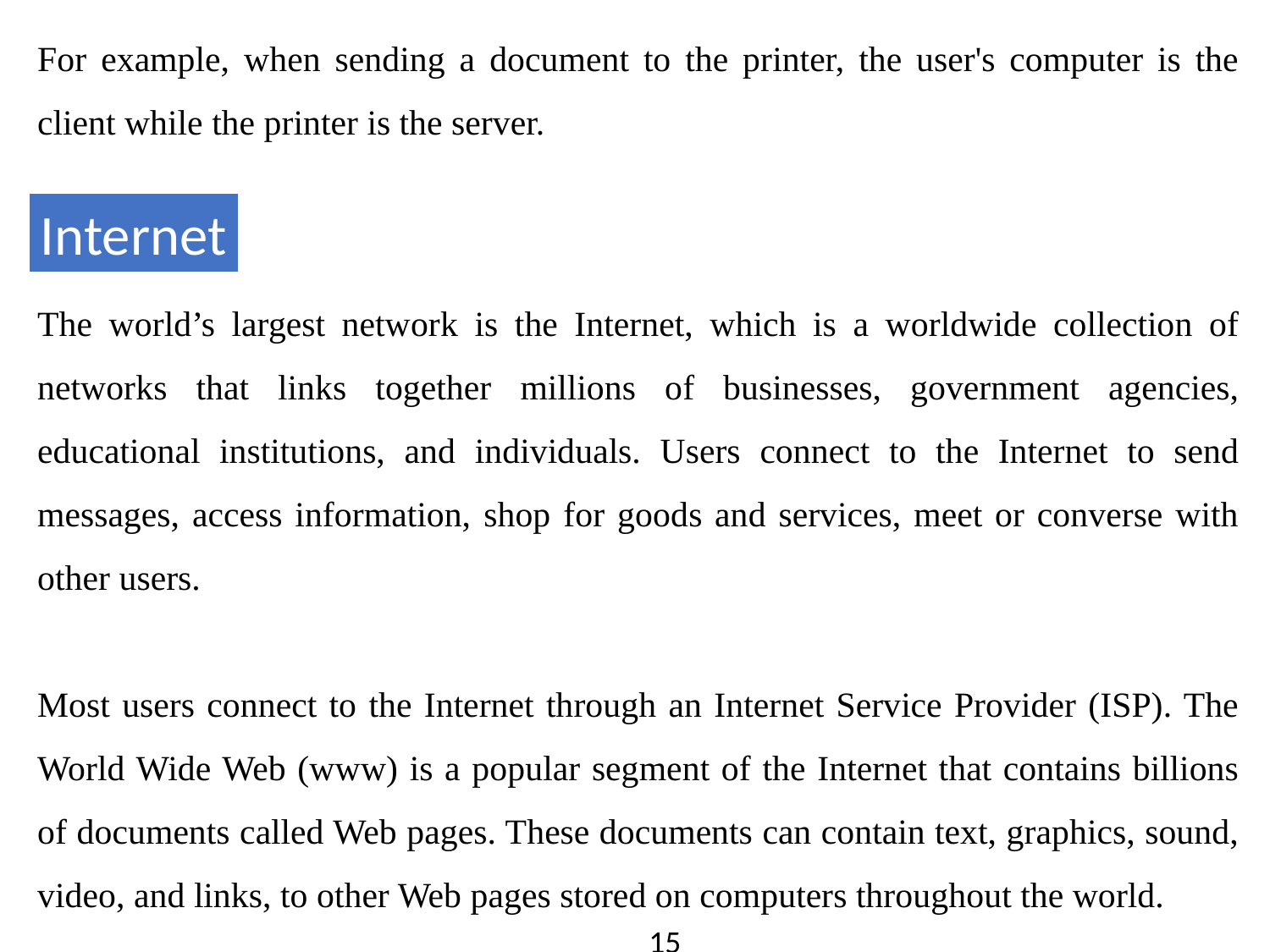

For example, when sending a document to the printer, the user's computer is the client while the printer is the server.
Internet
The world’s largest network is the Internet, which is a worldwide collection of networks that links together millions of businesses, government agencies, educational institutions, and individuals. Users connect to the Internet to send messages, access information, shop for goods and services, meet or converse with other users.

Most users connect to the Internet through an Internet Service Provider (ISP). The World Wide Web (www) is a popular segment of the Internet that contains billions of documents called Web pages. These documents can contain text, graphics, sound, video, and links, to other Web pages stored on computers throughout the world.
15